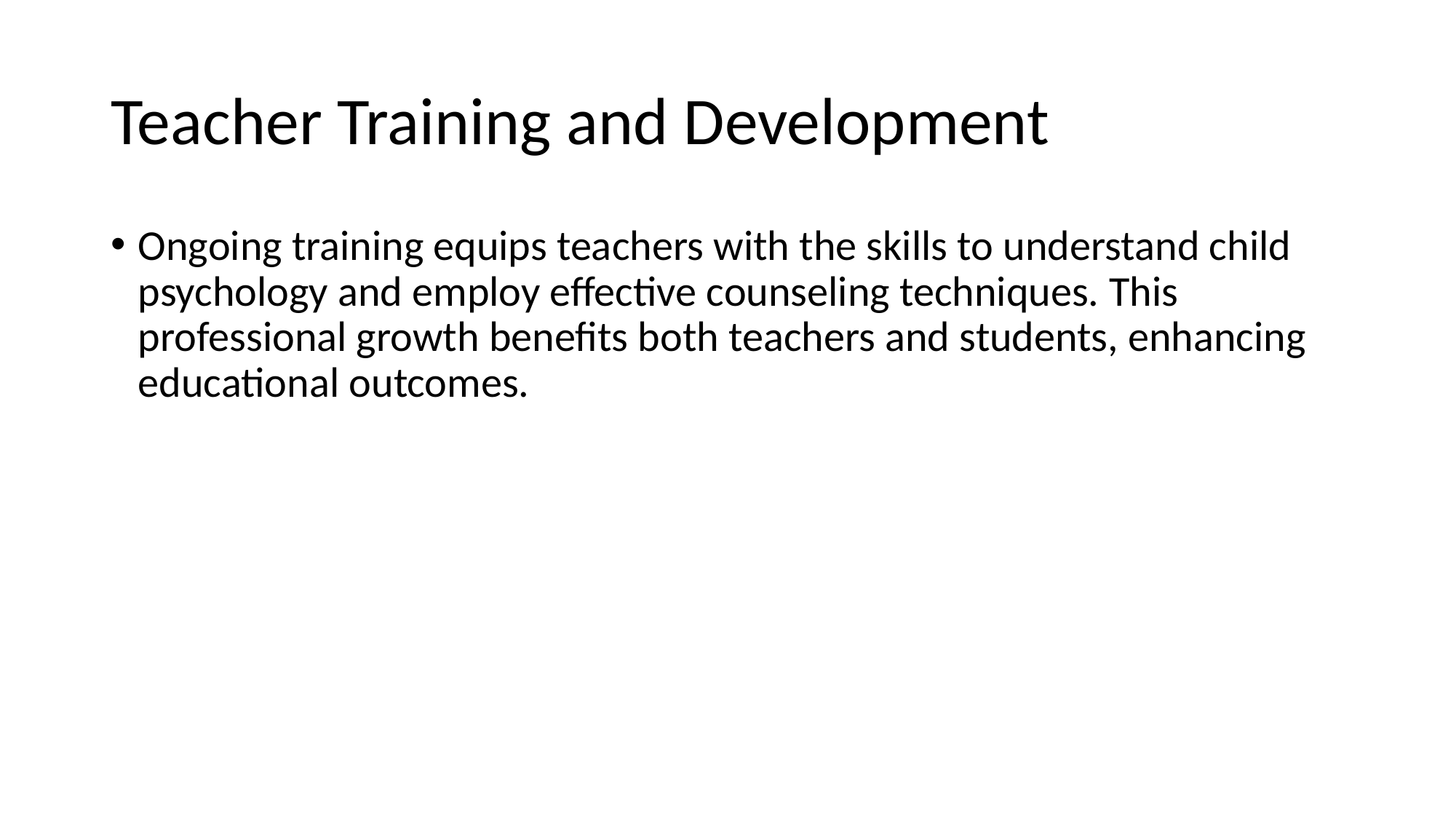

# Teacher Training and Development
Ongoing training equips teachers with the skills to understand child psychology and employ effective counseling techniques. This professional growth benefits both teachers and students, enhancing educational outcomes.